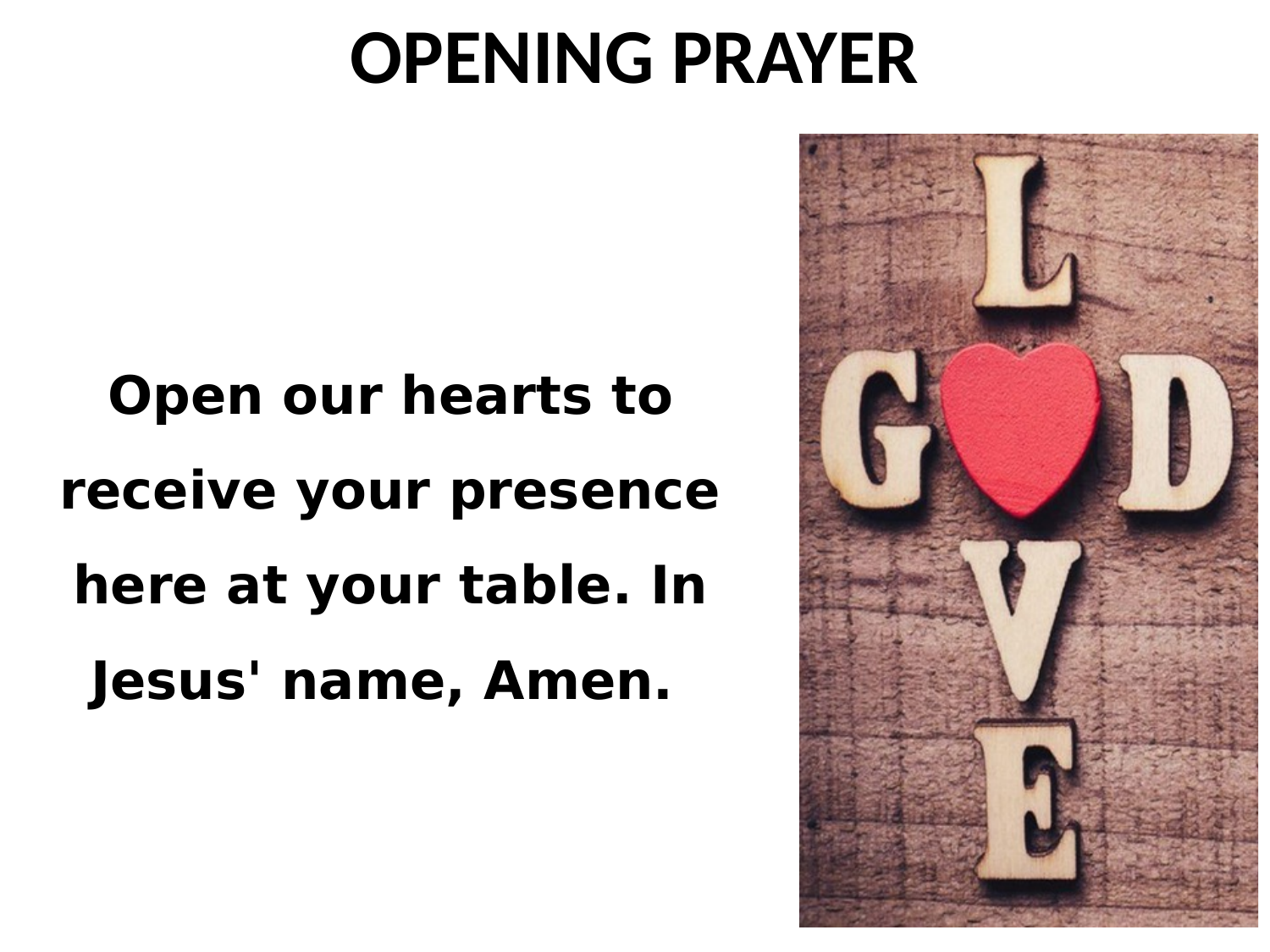

Open our hearts to receive your presence here at your table. In Jesus' name, Amen.